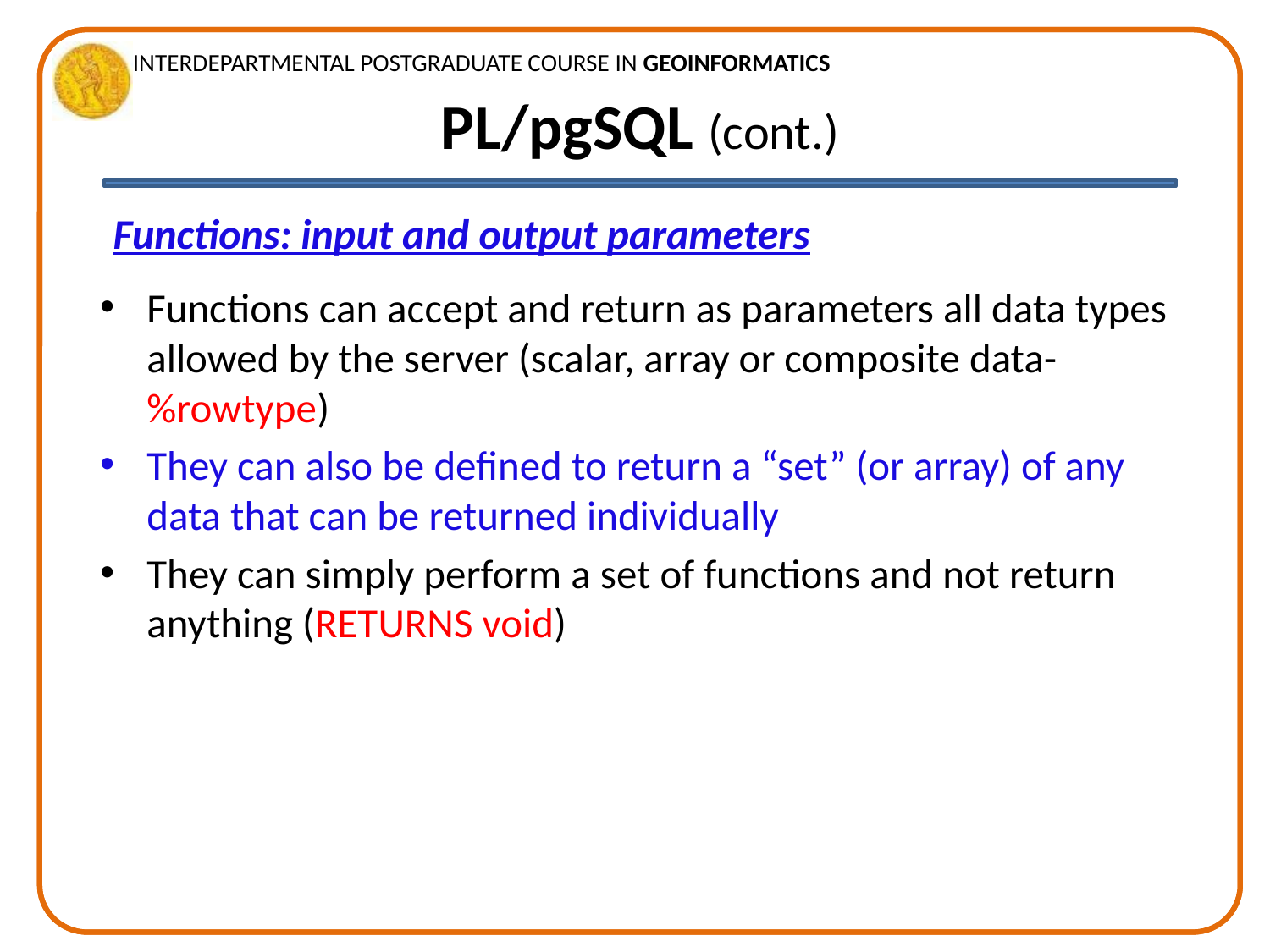

# PL/pgSQL (cont.)
Functions: input and output parameters
Functions can accept and return as parameters all data types allowed by the server (scalar, array or composite data- %rowtype)
They can also be defined to return a “set” (or array) of any data that can be returned individually
They can simply perform a set of functions and not return anything (RETURNS void)